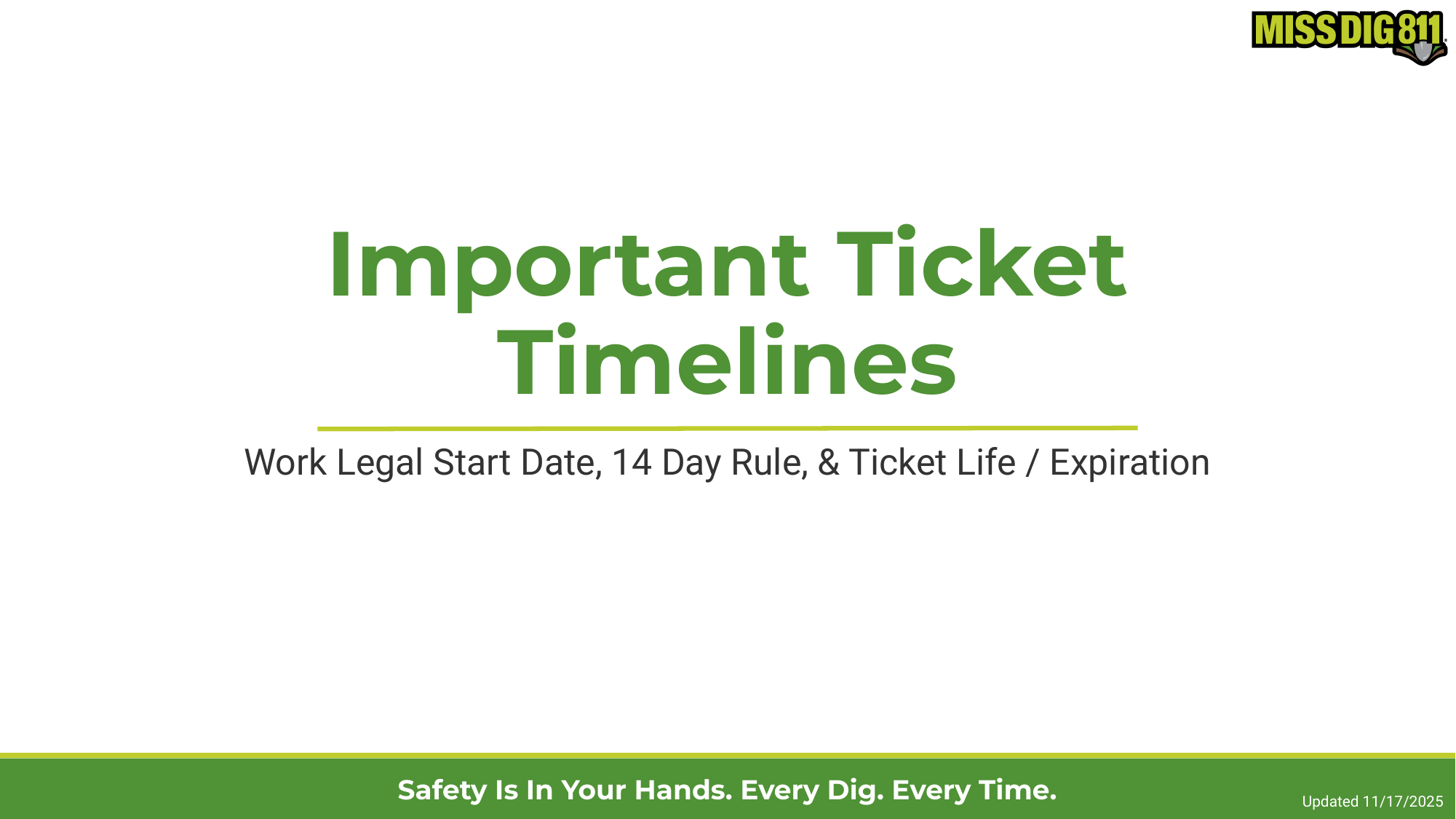

# Important Ticket Timelines
Work Legal Start Date, 14 Day Rule, & Ticket Life / Expiration